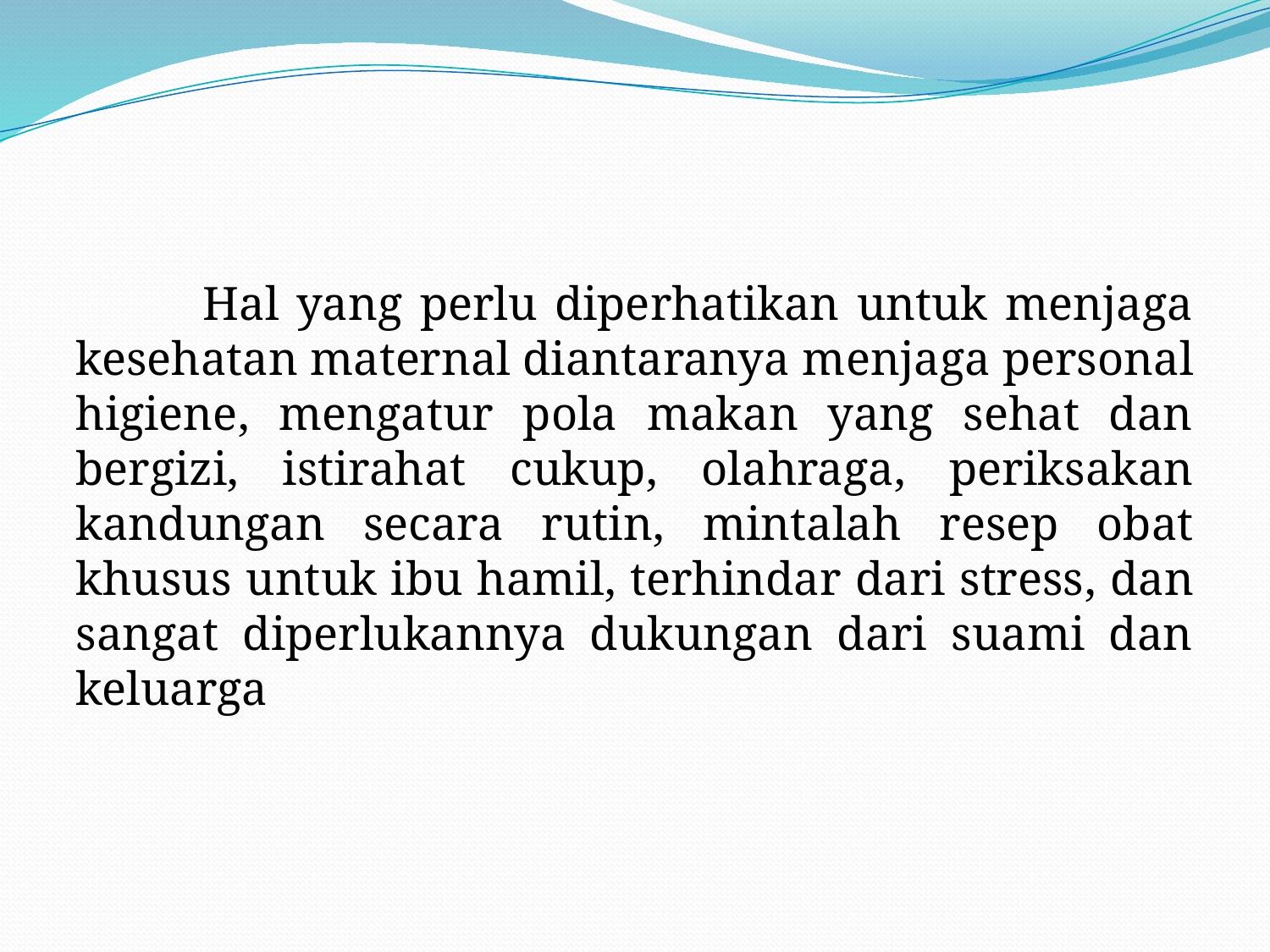

#
	Hal yang perlu diperhatikan untuk menjaga kesehatan maternal diantaranya menjaga personal higiene, mengatur pola makan yang sehat dan bergizi, istirahat cukup, olahraga, periksakan kandungan secara rutin, mintalah resep obat khusus untuk ibu hamil, terhindar dari stress, dan sangat diperlukannya dukungan dari suami dan keluarga